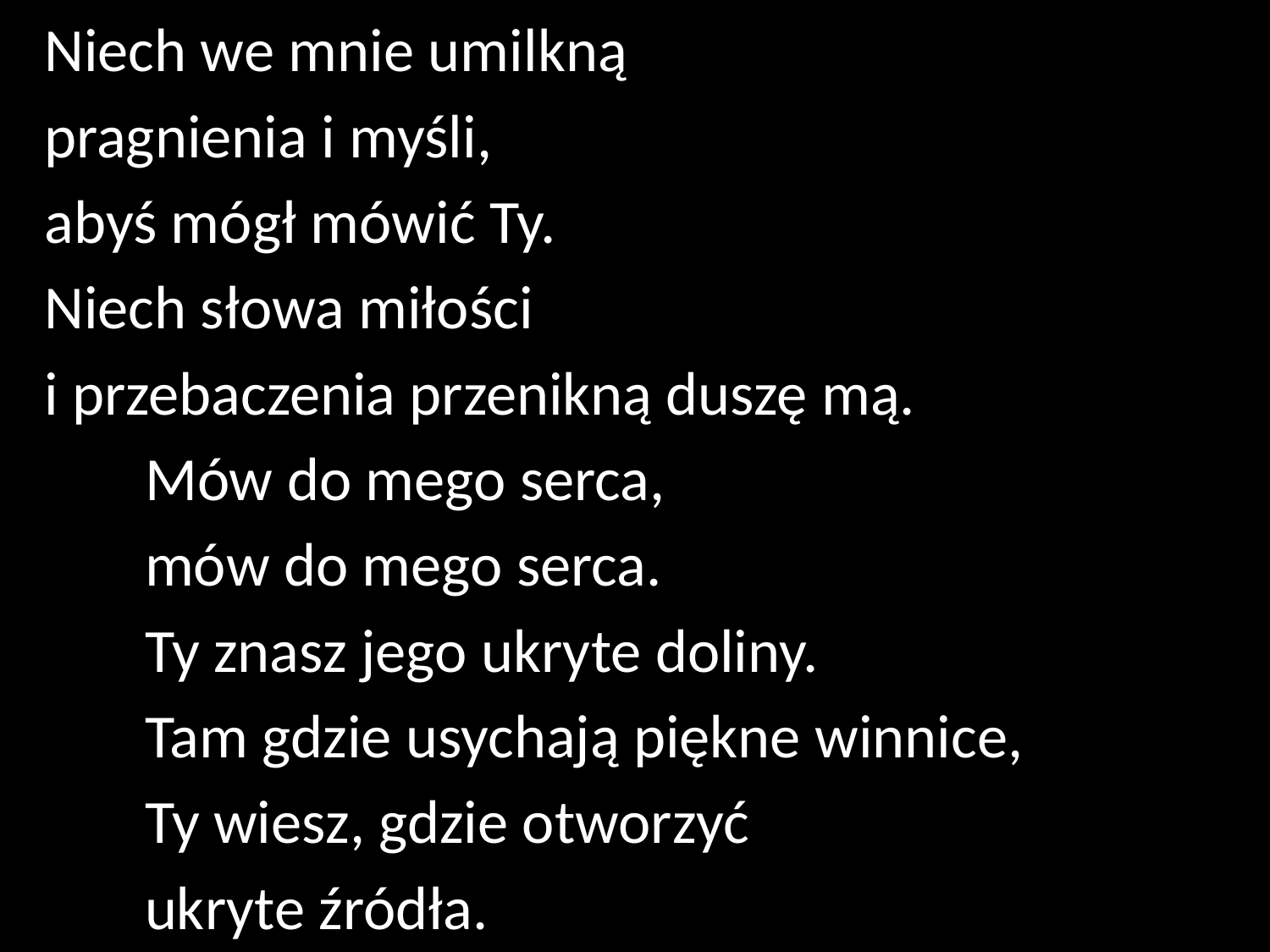

Niech we mnie umilkną
pragnienia i myśli,
abyś mógł mówić Ty.
Niech słowa miłości
i przebaczenia przenikną duszę mą.
	Mów do mego serca,
	mów do mego serca.
  	Ty znasz jego ukryte doliny.
  	Tam gdzie usychają piękne winnice,
  	Ty wiesz, gdzie otworzyć
				ukryte źródła.